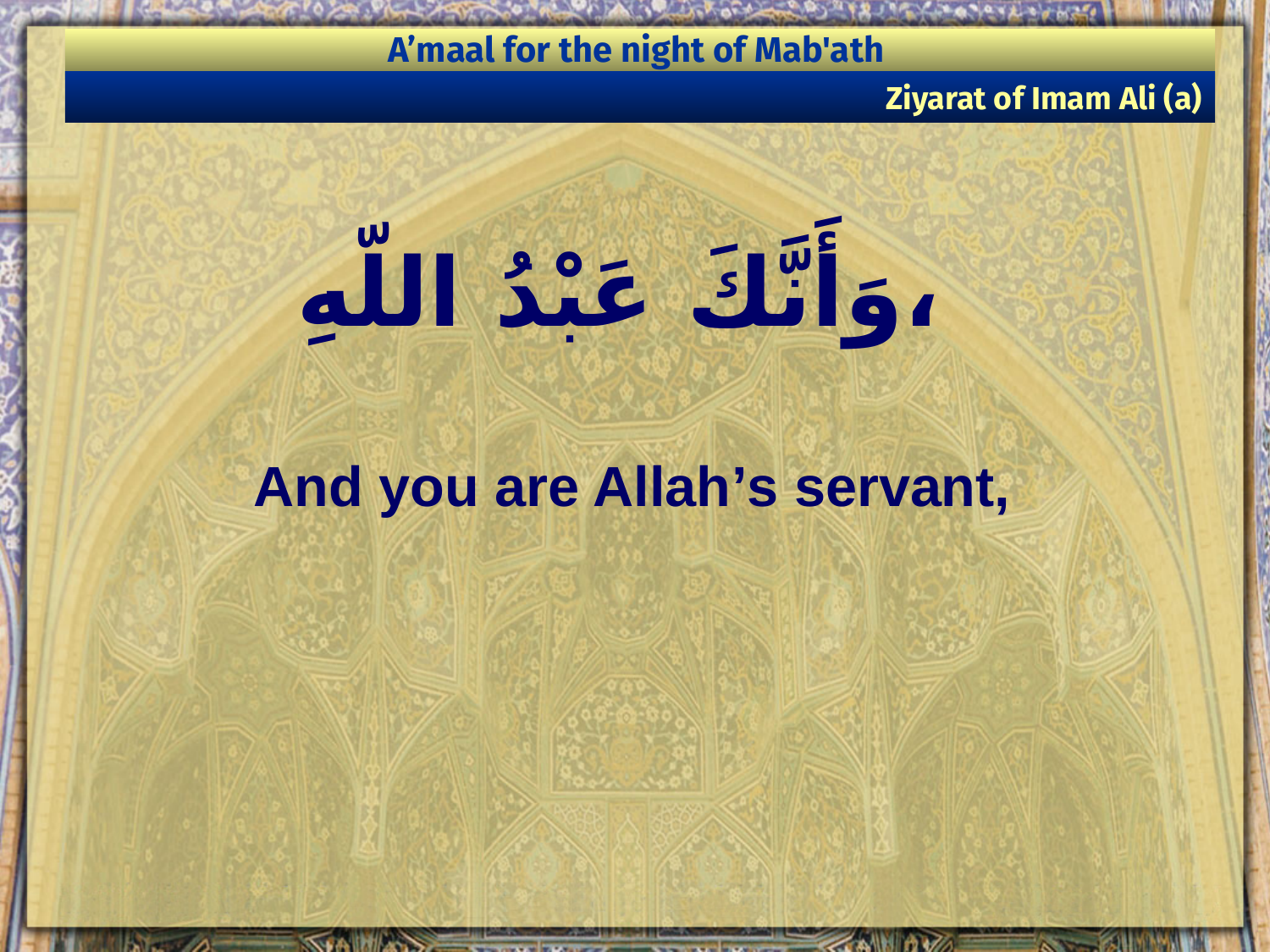

A’maal for the night of Mab'ath
Ziyarat of Imam Ali (a)
# وَأَنَّكَ عَبْدُ اللّهِ،
And you are Allah’s servant,